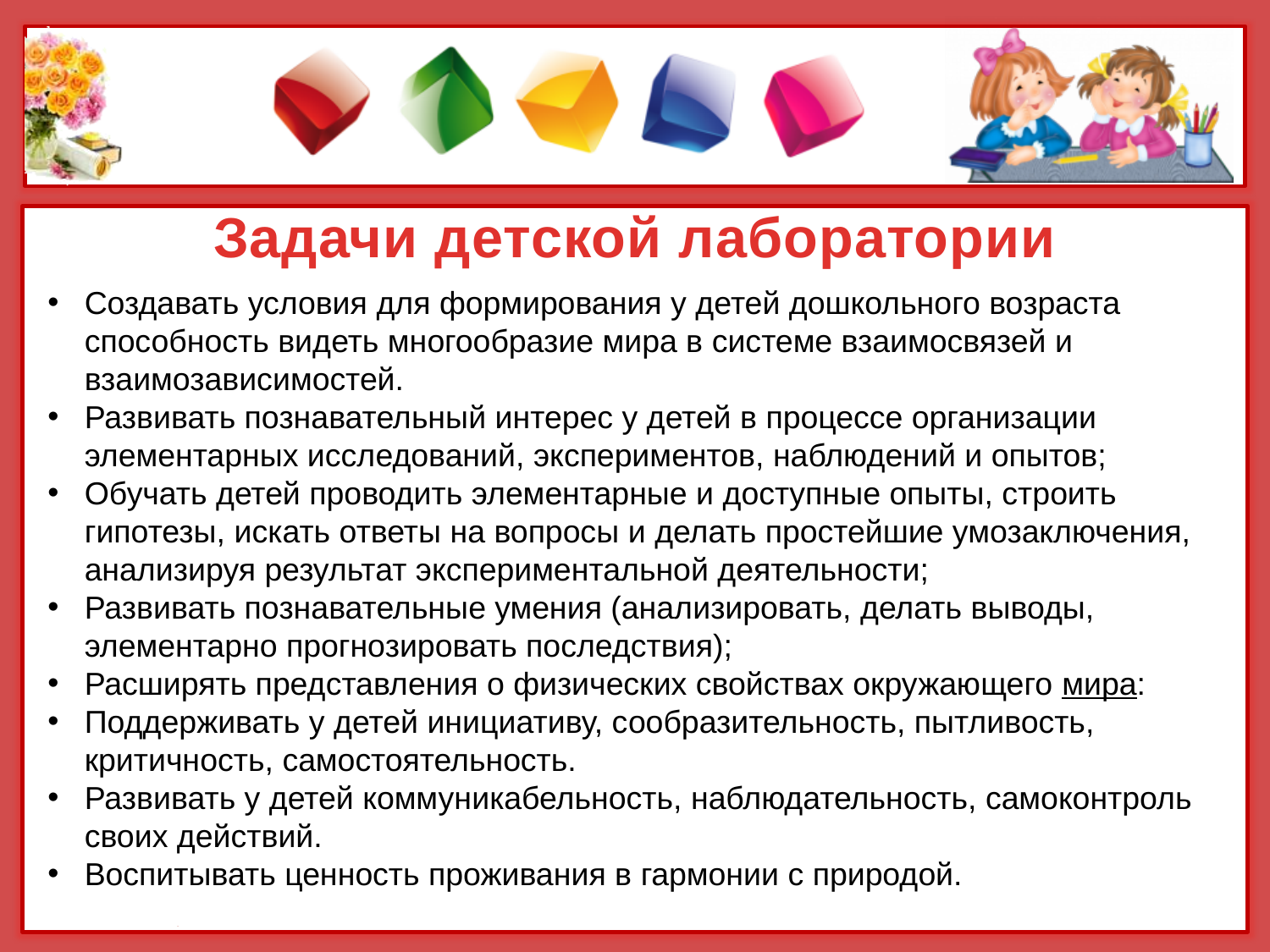

Задачи детской лаборатории
Создавать условия для формирования у детей дошкольного возраста способность видеть многообразие мира в системе взаимосвязей и взаимозависимостей.
Развивать познавательный интерес у детей в процессе организации элементарных исследований, экспериментов, наблюдений и опытов;
Обучать детей проводить элементарные и доступные опыты, строить гипотезы, искать ответы на вопросы и делать простейшие умозаключения, анализируя результат экспериментальной деятельности;
Развивать познавательные умения (анализировать, делать выводы, элементарно прогнозировать последствия);
Расширять представления о физических свойствах окружающего мира:
Поддерживать у детей инициативу, сообразительность, пытливость,  критичность, самостоятельность.
Развивать у детей коммуникабельность, наблюдательность, самоконтроль своих действий.
Воспитывать ценность проживания в гармонии с природой.